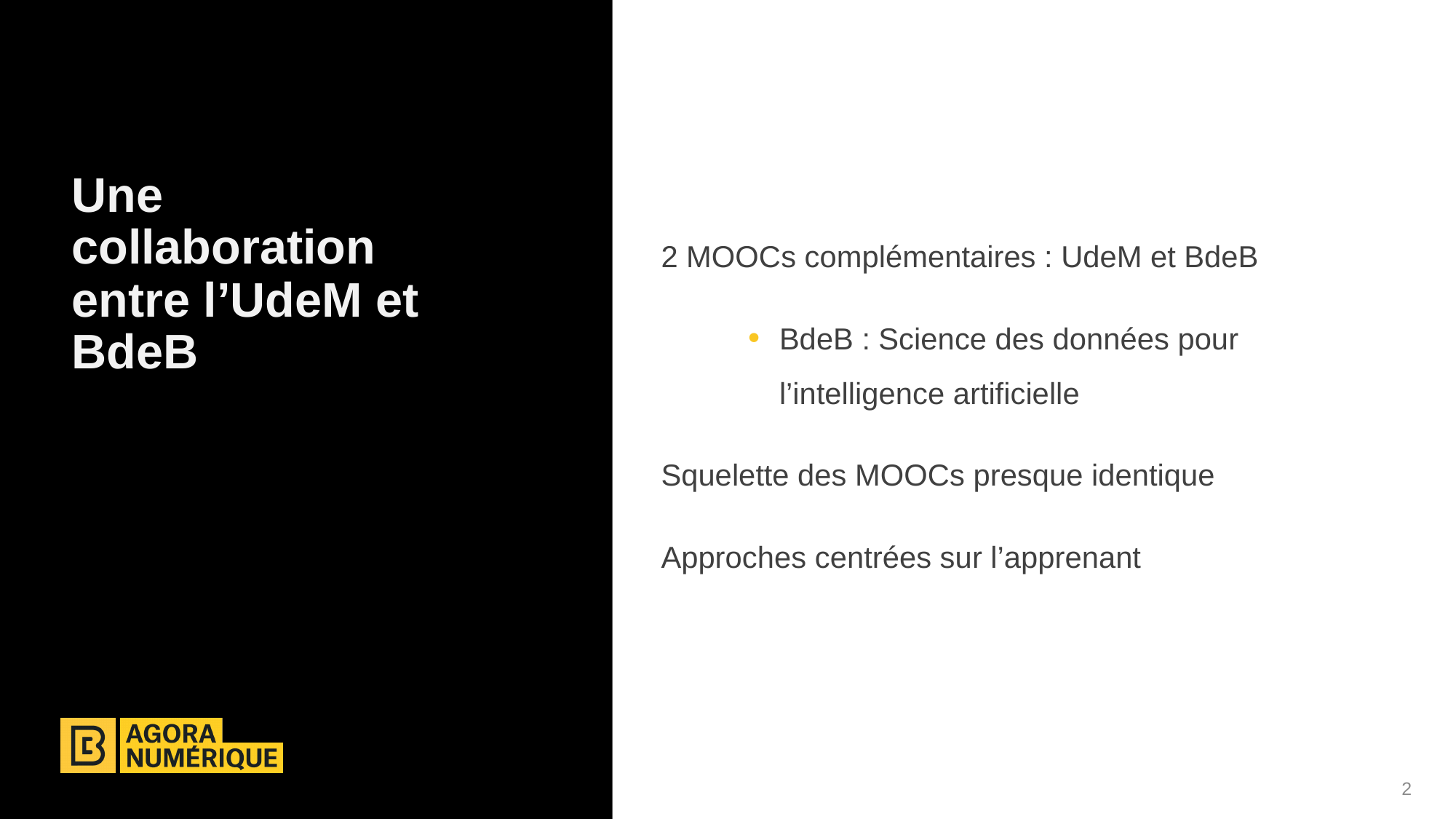

# Une collaboration entre l’UdeM et BdeB
2 MOOCs complémentaires : UdeM et BdeB
BdeB : Science des données pour l’intelligence artificielle
Squelette des MOOCs presque identique
Approches centrées sur l’apprenant
2